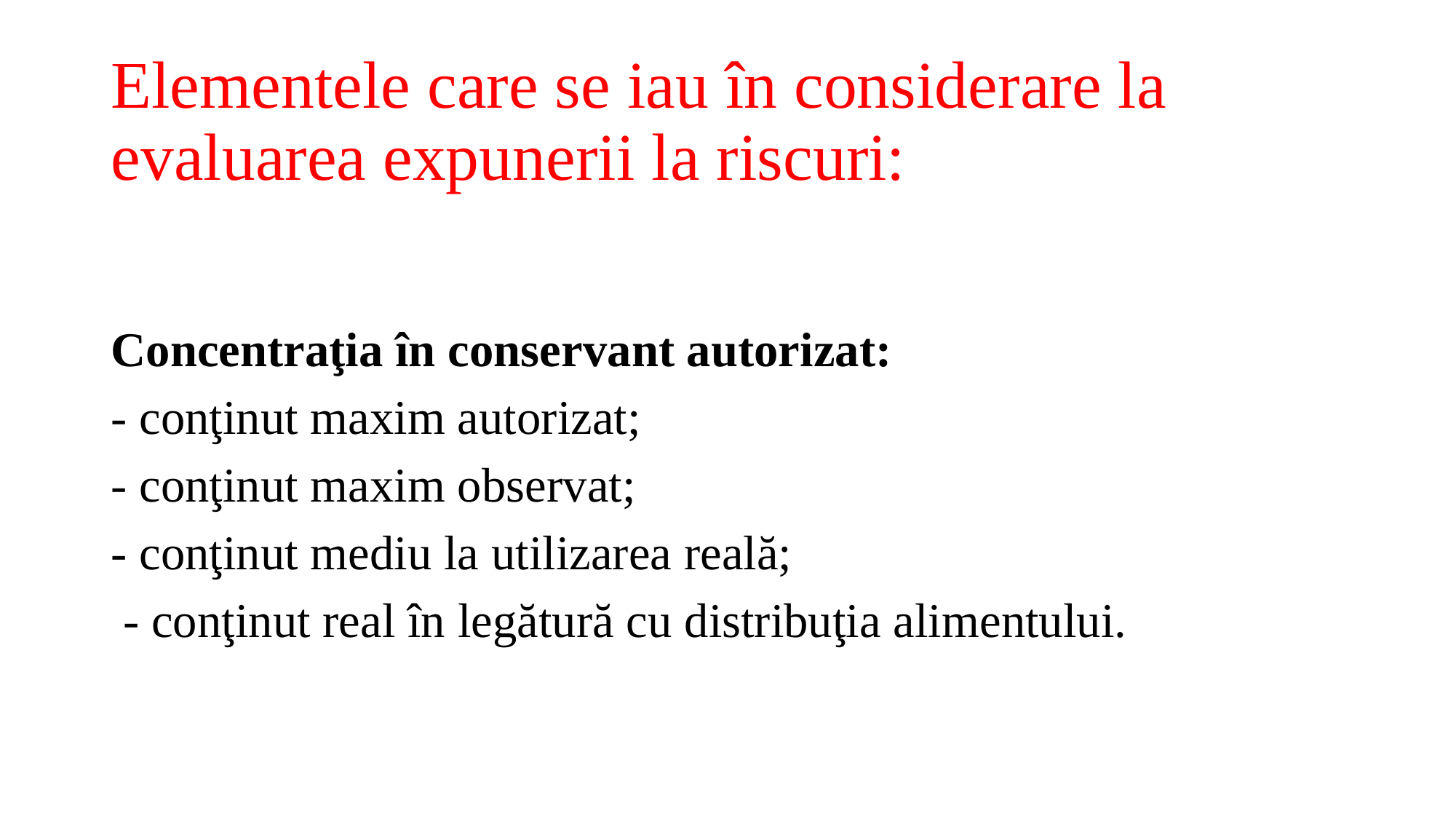

# Elementele care se iau în considerare la evaluarea expunerii la riscuri:
Concentraţia în conservant autorizat:
- conţinut maxim autorizat;
- conţinut maxim observat;
- conţinut mediu la utilizarea reală;
 - conţinut real în legătură cu distribuţia alimentului.